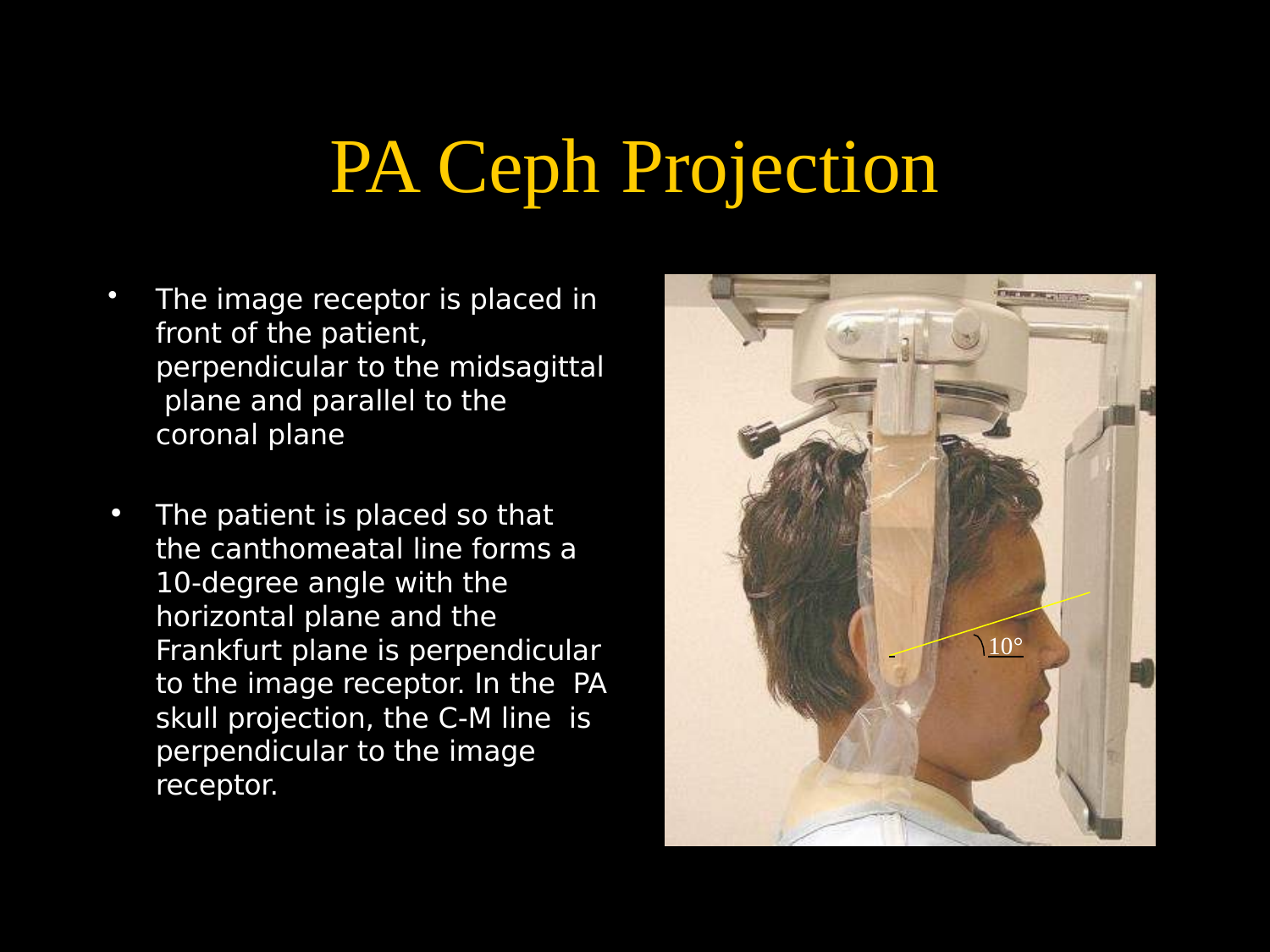

# PA Ceph Projection

The image receptor is placed in  front of the patient,  perpendicular to the midsagittal  plane and parallel to the  coronal plane

The patient is placed so that  the canthomeatal line forms a  10-degree angle with the  horizontal plane and the  Frankfurt plane is perpendicular  to the image receptor. In the  PA skull projection, the C-M line  is perpendicular to the image  receptor.
 	10°